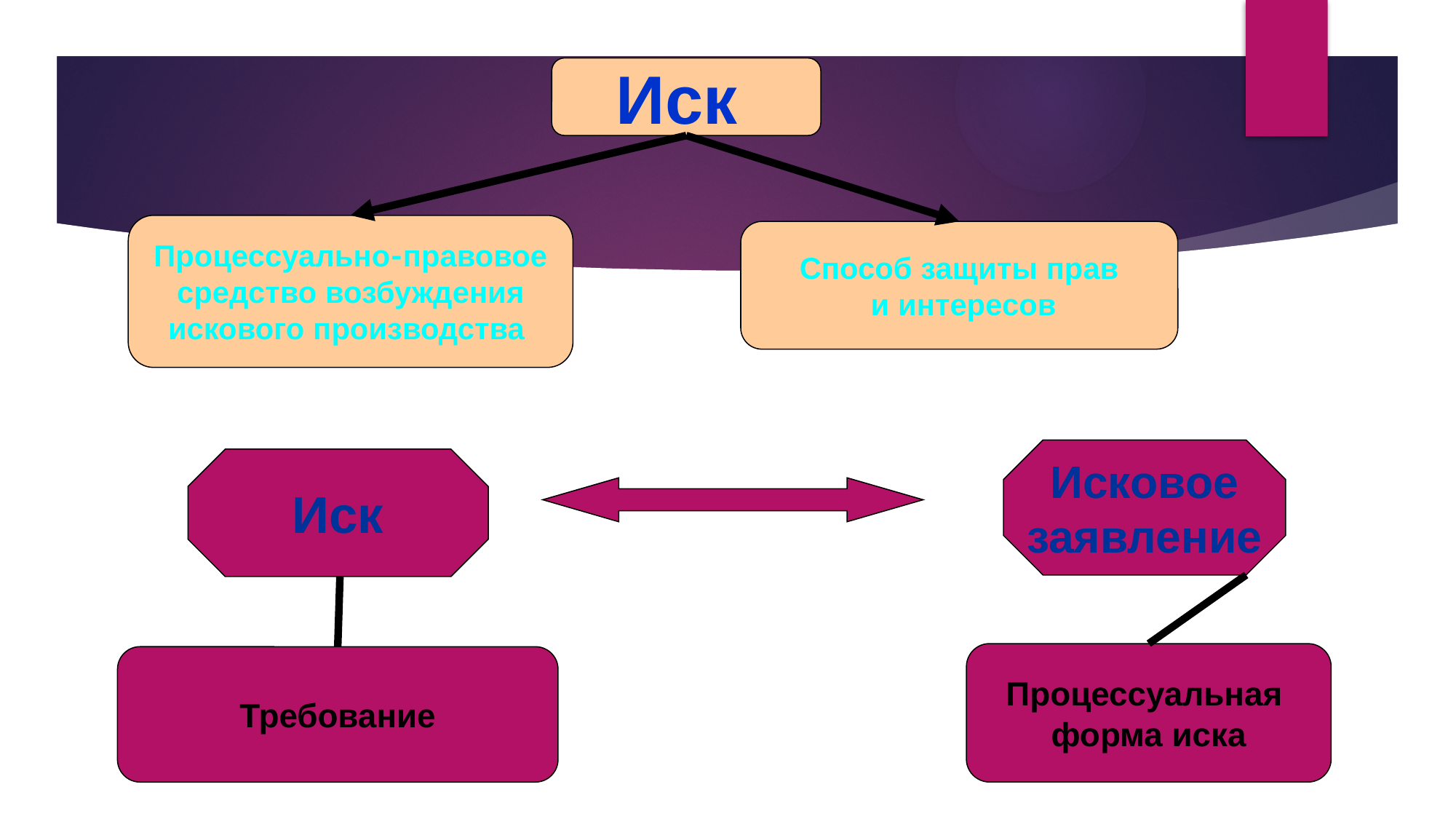

Иск
Процессуально-правовое
средство возбуждения
искового производства
Способ защиты прав
 и интересов
Исковое
заявление
Иск

Процессуальная
форма иска
Требование